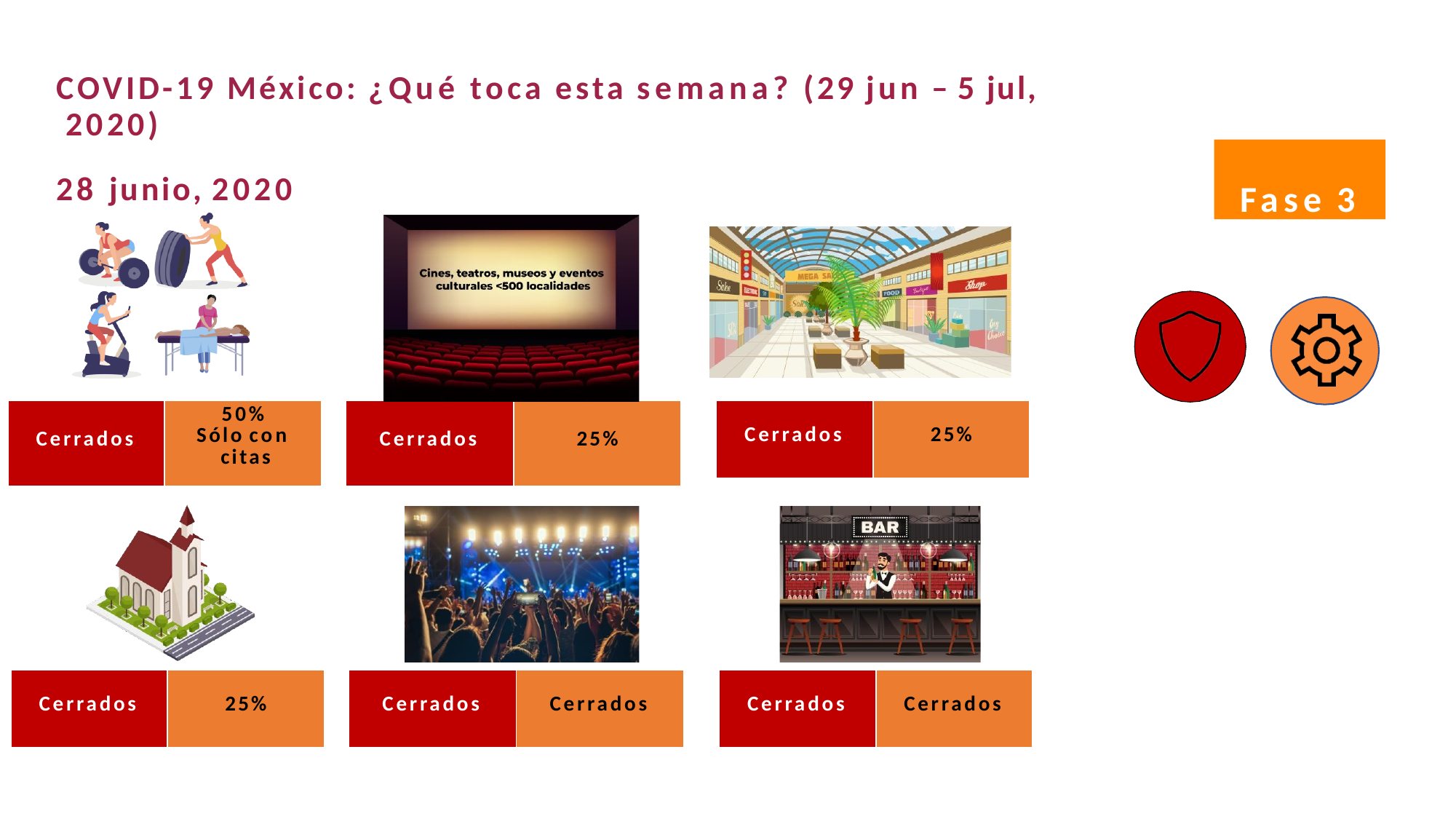

COVID-19 México: ¿Qué toca esta semana? (29 jun – 5 jul,  2020)
Fase 3
28 junio, 2020

| Cerrados | 50% Sólo con citas |
| --- | --- |
| Cerrados | 25% |
| --- | --- |
| Cerrados | 25% |
| --- | --- |

| Cerrados | 25% |
| --- | --- |
| Cerrados | Cerrados |
| --- | --- |
| Cerrados | Cerrados |
| --- | --- |